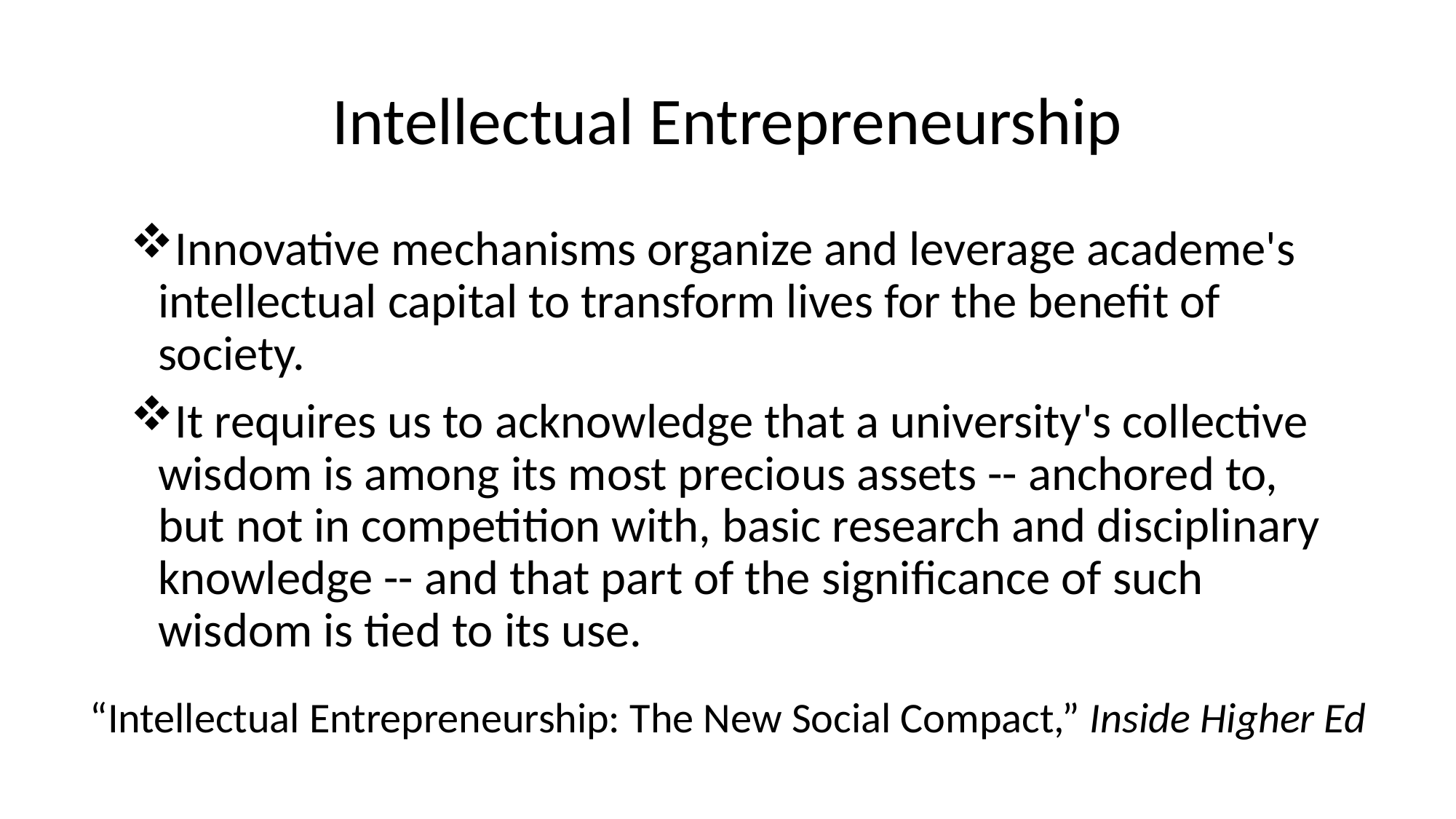

# Intellectual Entrepreneurship
Innovative mechanisms organize and leverage academe's intellectual capital to transform lives for the benefit of society.
It requires us to acknowledge that a university's collective wisdom is among its most precious assets -- anchored to, but not in competition with, basic research and disciplinary knowledge -- and that part of the significance of such wisdom is tied to its use.
“Intellectual Entrepreneurship: The New Social Compact,” Inside Higher Ed